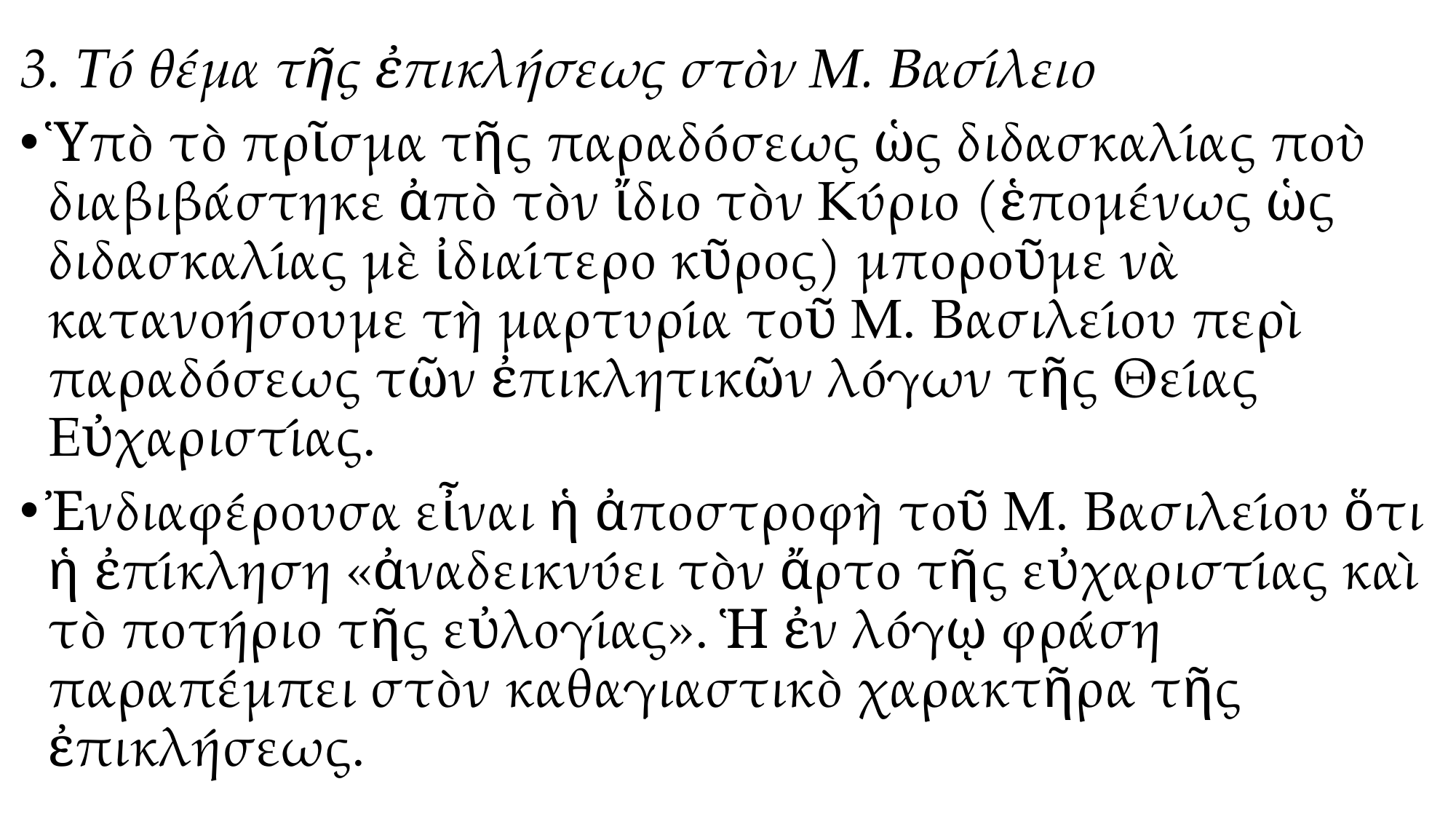

#
3. Τό θέμα τῆς ἐπικλήσεως στὸν Μ. Βασίλειο
Ὑπὸ τὸ πρῖσμα τῆς παραδόσεως ὡς διδασκαλίας ποὺ διαβιβάστηκε ἀπὸ τὸν ἴδιο τὸν Κύριο (ἑπομένως ὡς διδασκαλίας μὲ ἰδιαίτερο κῦρος) μποροῦμε νὰ κατανοήσουμε τὴ μαρτυρία τοῦ Μ. Βασιλείου περὶ παραδόσεως τῶν ἐπικλητικῶν λόγων τῆς Θείας Εὐχαριστίας.
Ἐνδιαφέρουσα εἶναι ἡ ἀποστροφὴ τοῦ Μ. Βασιλείου ὅτι ἡ ἐπίκληση «ἀναδεικνύει τὸν ἄρτο τῆς εὐχαριστίας καὶ τὸ ποτήριο τῆς εὐλογίας». Ἡ ἐν λόγῳ φράση παραπέμπει στὸν καθαγιαστικὸ χαρακτῆρα τῆς ἐπικλήσεως.